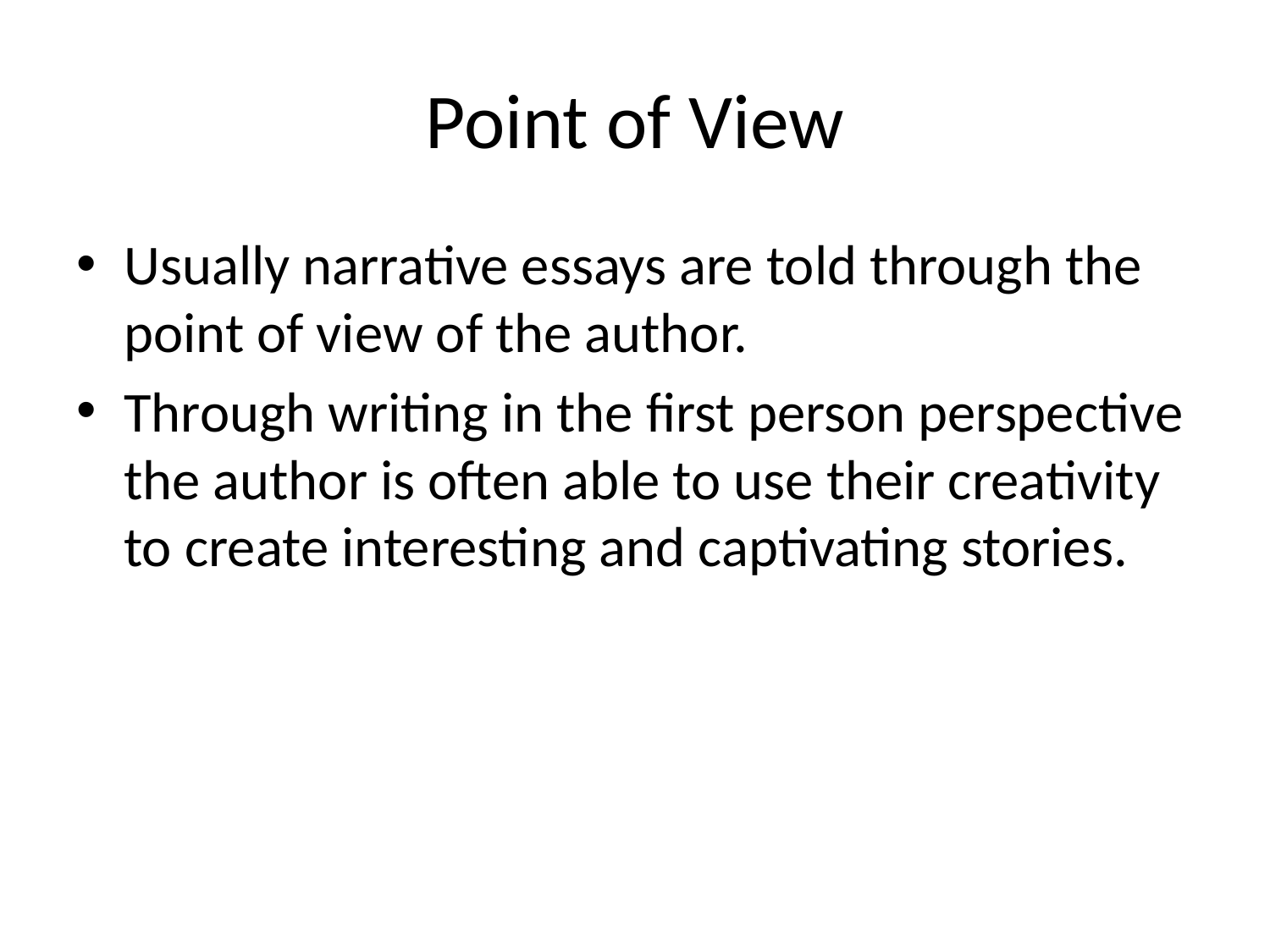

# Point of View
Usually narrative essays are told through the point of view of the author.
Through writing in the first person perspective the author is often able to use their creativity to create interesting and captivating stories.